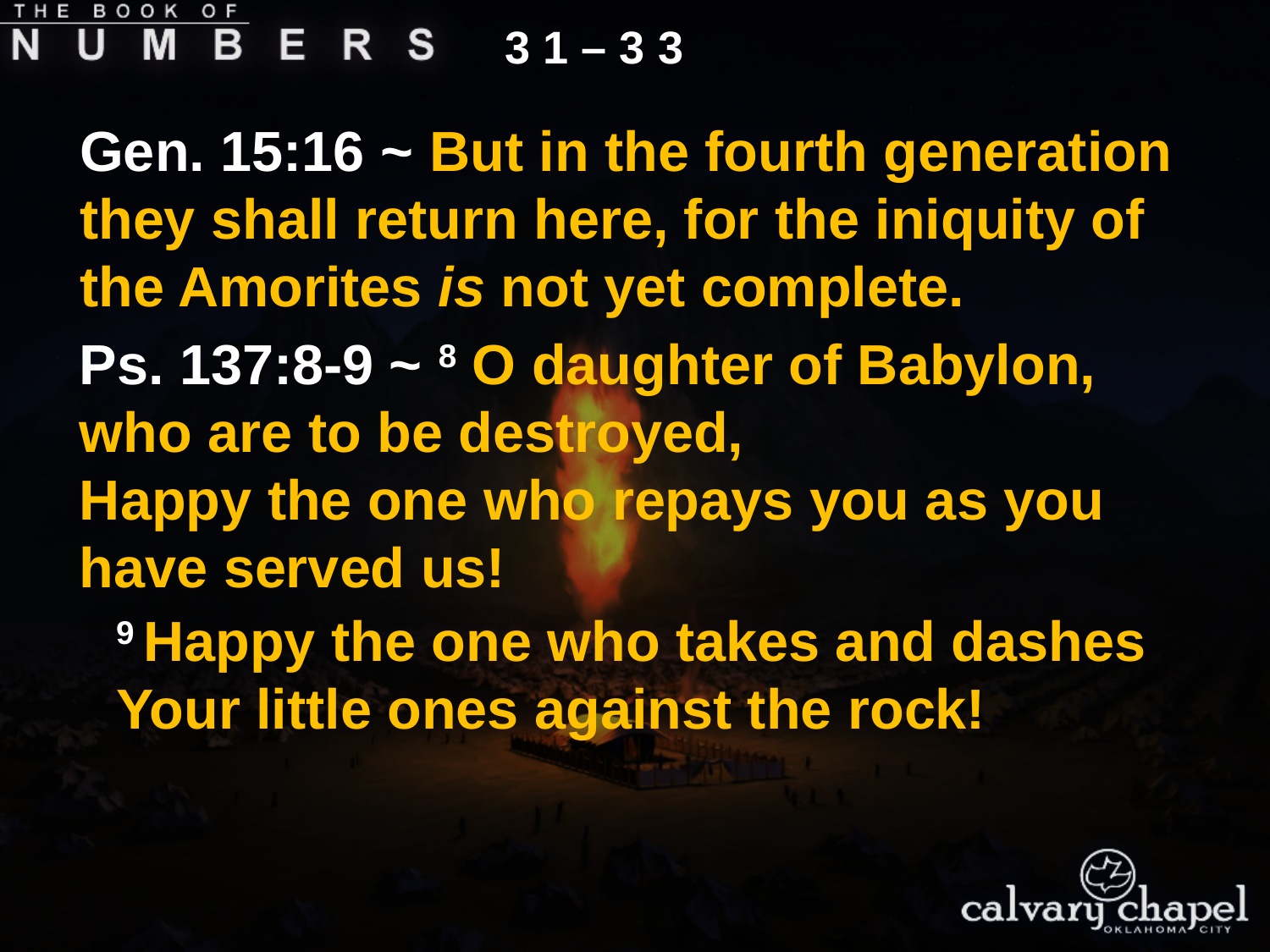

3 1 – 3 3
Gen. 15:16 ~ But in the fourth generation they shall return here, for the iniquity of the Amorites is not yet complete.
Ps. 137:8-9 ~ 8 O daughter of Babylon, who are to be destroyed,
Happy the one who repays you as you have served us!
9 Happy the one who takes and dashes
Your little ones against the rock!